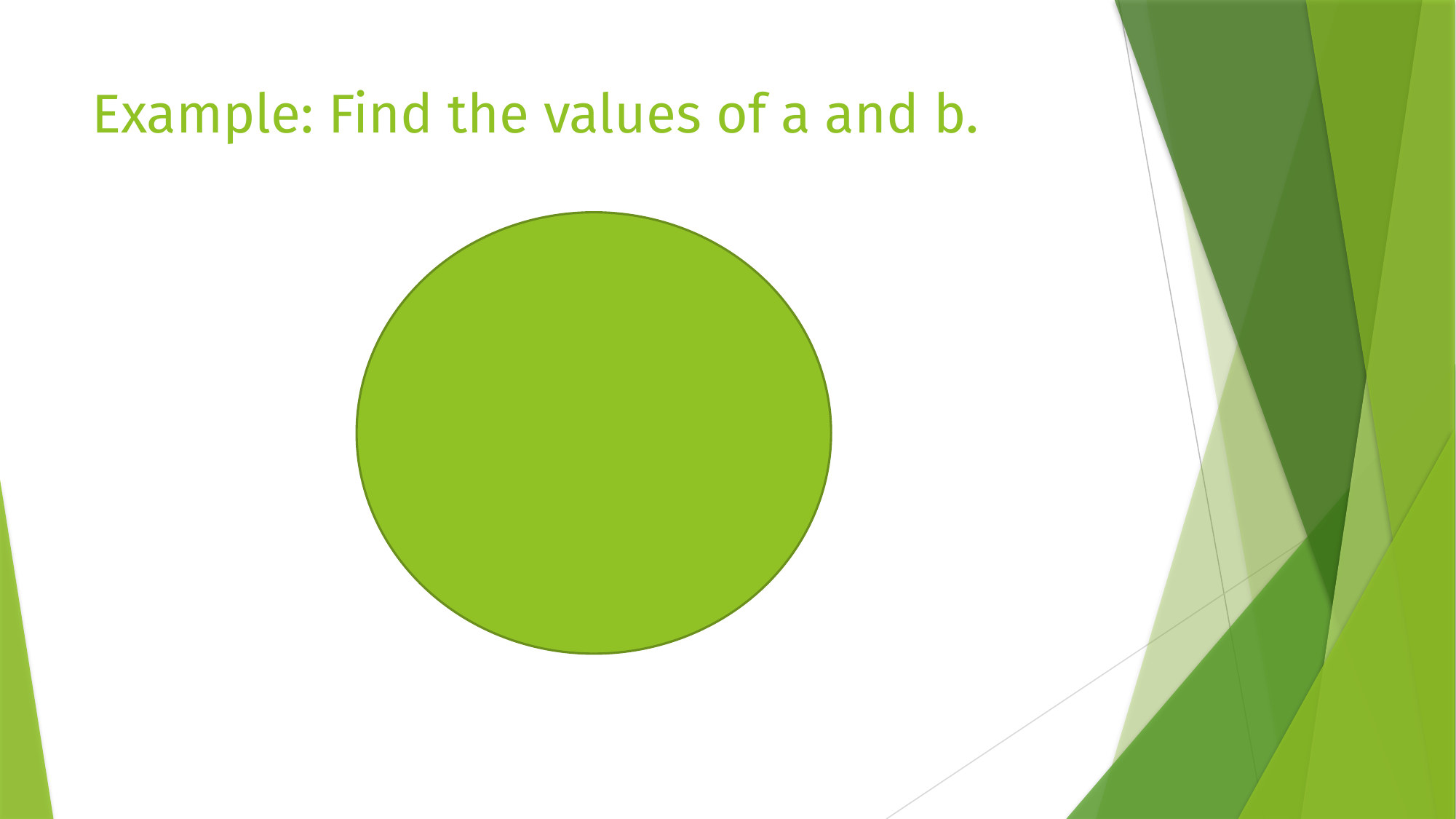

# Example: Find the values of a and b.